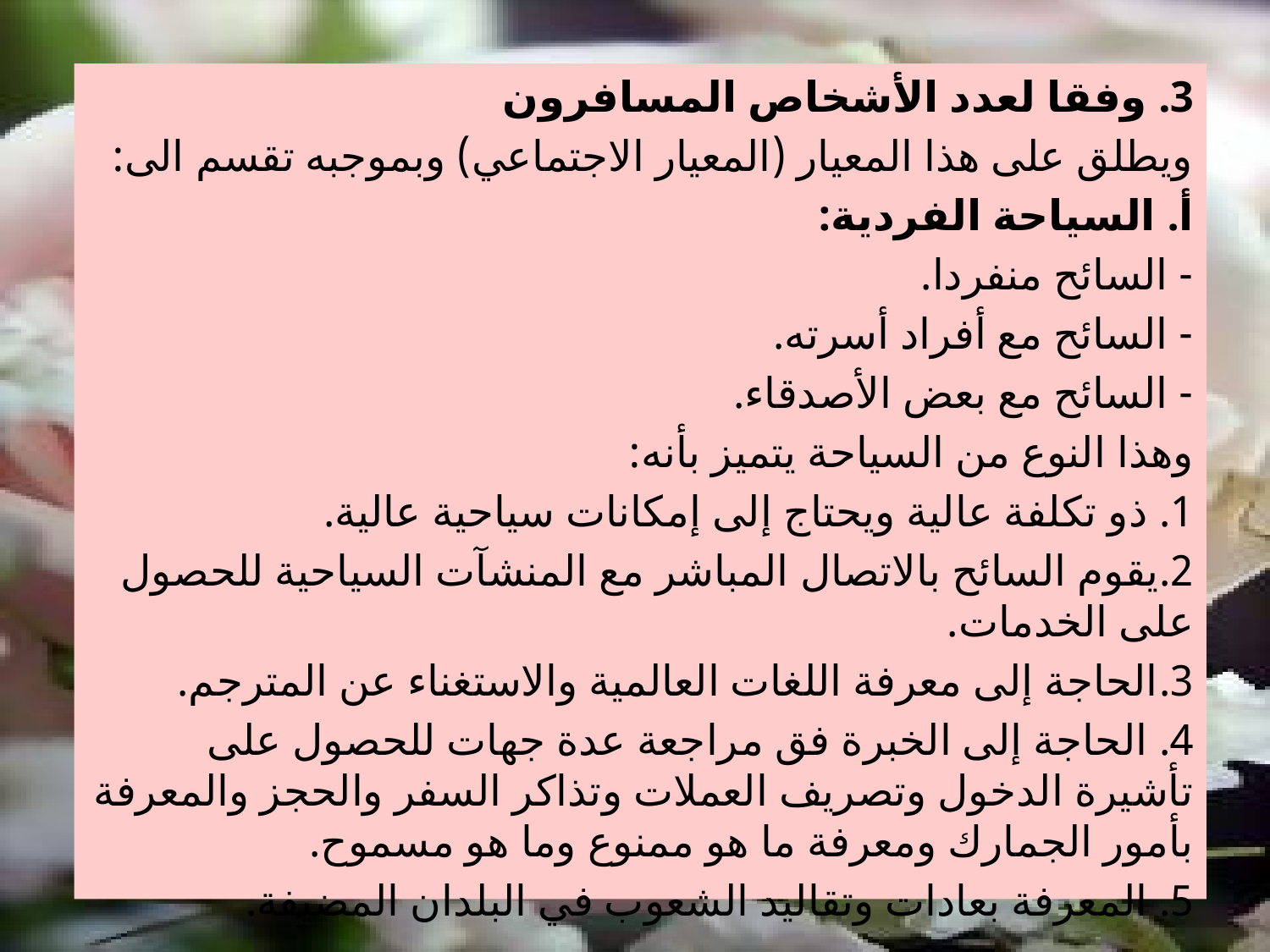

3. وفقا لعدد الأشخاص المسافرون
ويطلق على هذا المعيار (المعيار الاجتماعي) وبموجبه تقسم الى:
أ. السياحة الفردية:
- السائح منفردا.
- السائح مع أفراد أسرته.
- السائح مع بعض الأصدقاء.
وهذا النوع من السياحة يتميز بأنه:
1. ذو تكلفة عالية ويحتاج إلى إمكانات سياحية عالية.
2.يقوم السائح بالاتصال المباشر مع المنشآت السياحية للحصول على الخدمات.
3.الحاجة إلى معرفة اللغات العالمية والاستغناء عن المترجم.
4. الحاجة إلى الخبرة فق مراجعة عدة جهات للحصول على تأشيرة الدخول وتصريف العملات وتذاكر السفر والحجز والمعرفة بأمور الجمارك ومعرفة ما هو ممنوع وما هو مسموح.
5. المعرفة بعادات وتقاليد الشعوب في البلدان المضيفة.